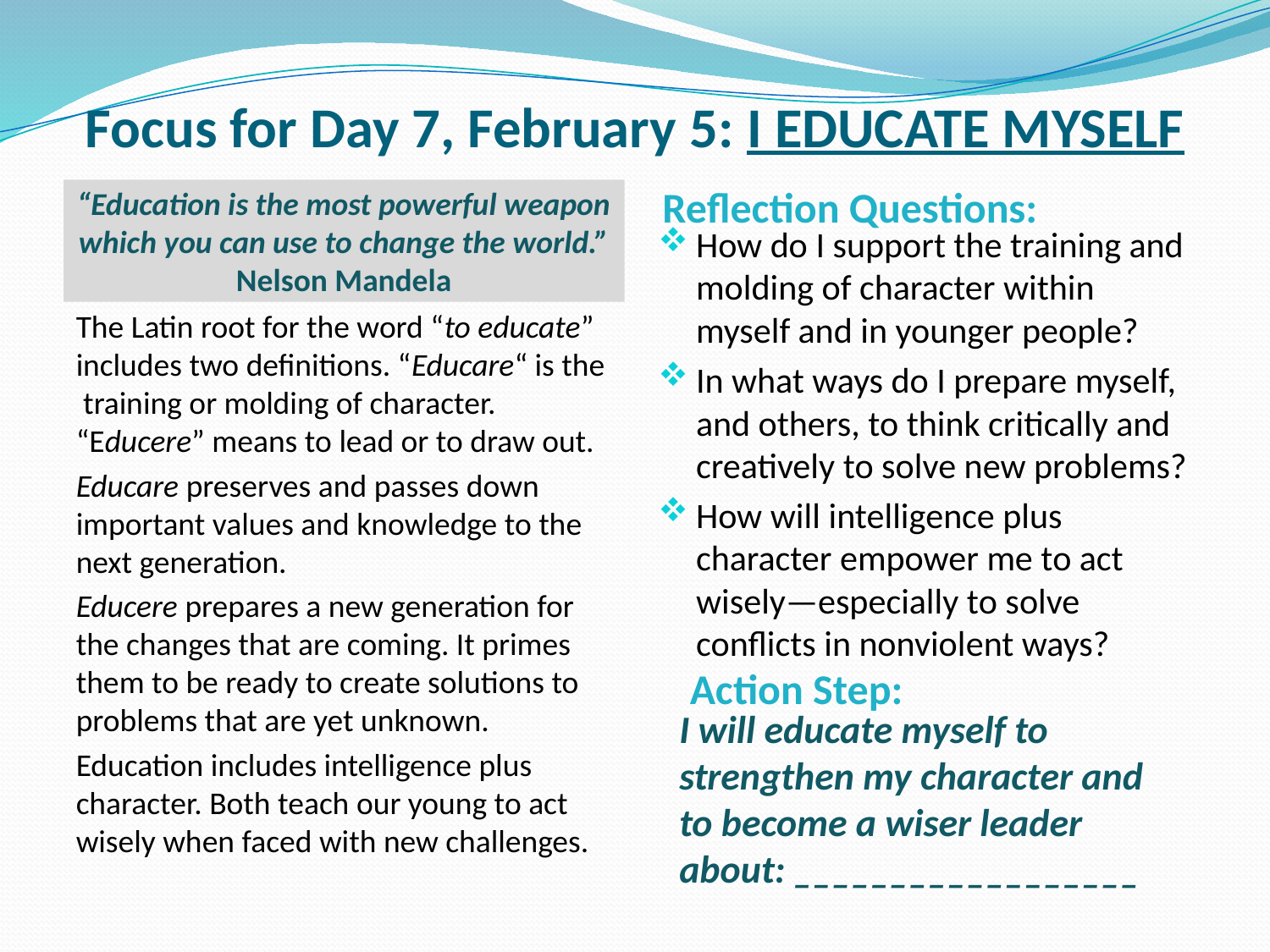

# Focus for Day 7, February 5: I EDUCATE MYSELF

Reflection Questions:

“Education is the most powerful weapon which you can use to change the world.” Nelson Mandela
How do I support the training and molding of character within myself and in younger people?
In what ways do I prepare myself, and others, to think critically and creatively to solve new problems?
How will intelligence plus character empower me to act  wisely—especially to solve conflicts in nonviolent ways?

The Latin root for the word “to educate” includes two definitions. “Educare“ is the  training or molding of character. “Educere” means to lead or to draw out.
Educare preserves and passes down important values and knowledge to the next generation.
Educere prepares a new generation for the changes that are coming. It primes them to be ready to create solutions to problems that are yet unknown.
Education includes intelligence plus character. Both teach our young to act wisely when faced with new challenges.

Action Step:

I will educate myself to strengthen my character and to become a wiser leader about: __________________